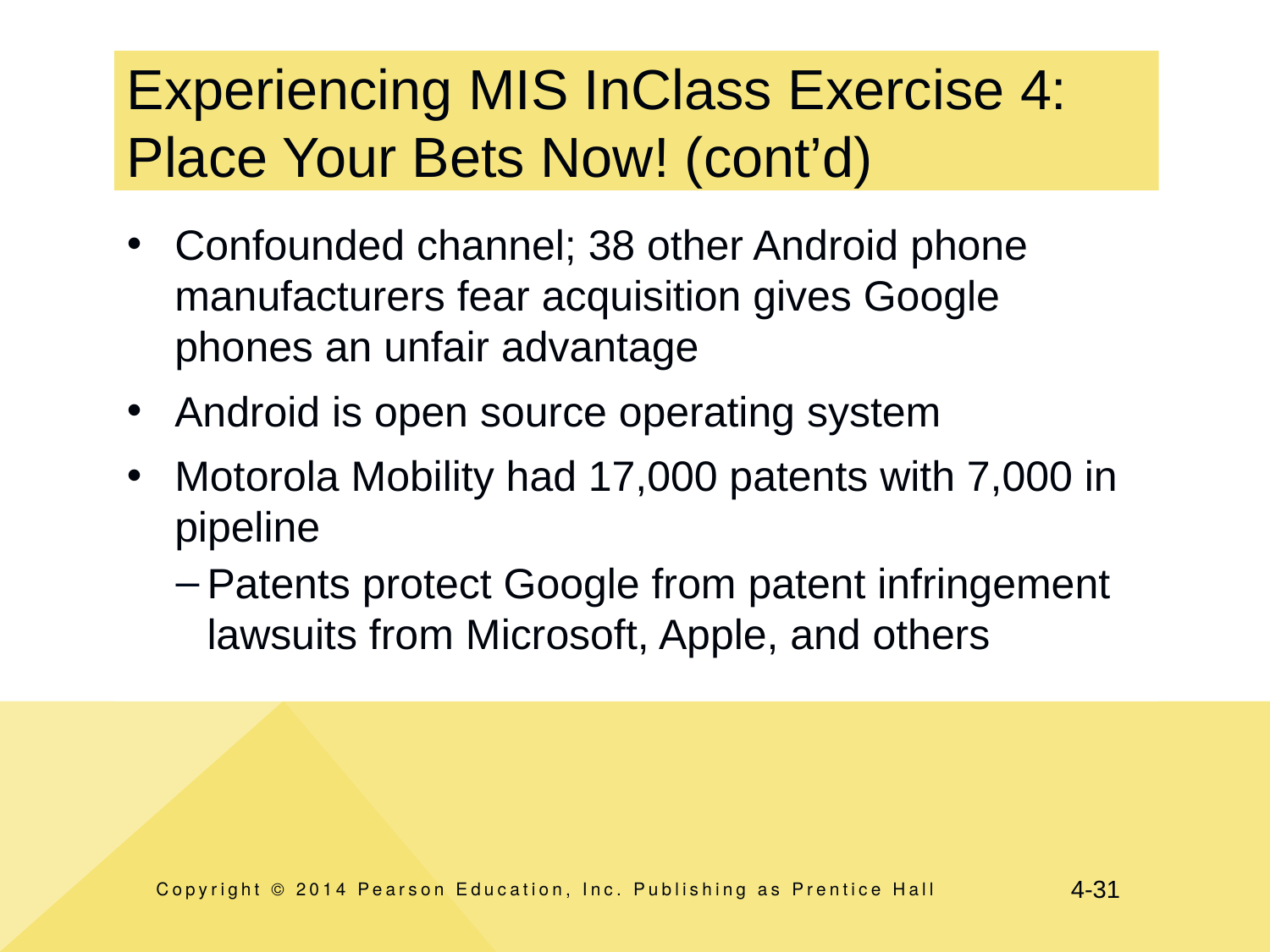

# Experiencing MIS InClass Exercise 4: Place Your Bets Now! (cont’d)
Confounded channel; 38 other Android phone manufacturers fear acquisition gives Google phones an unfair advantage
Android is open source operating system
Motorola Mobility had 17,000 patents with 7,000 in pipeline
Patents protect Google from patent infringement lawsuits from Microsoft, Apple, and others
Copyright © 2014 Pearson Education, Inc. Publishing as Prentice Hall